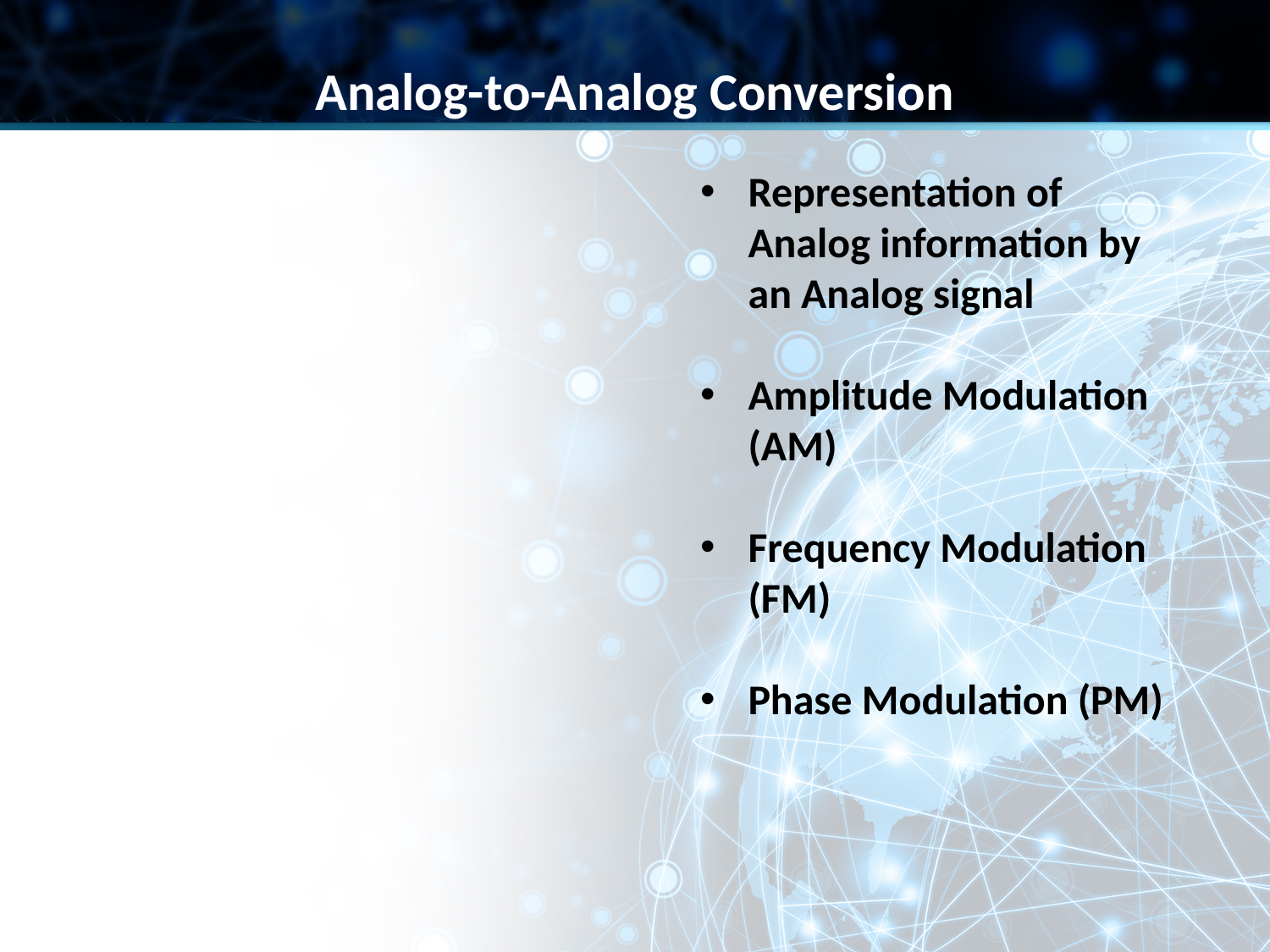

Analog-to-Analog Conversion
Representation of Analog information by an Analog signal

Amplitude Modulation (AM)

Frequency Modulation (FM)

Phase Modulation (PM)